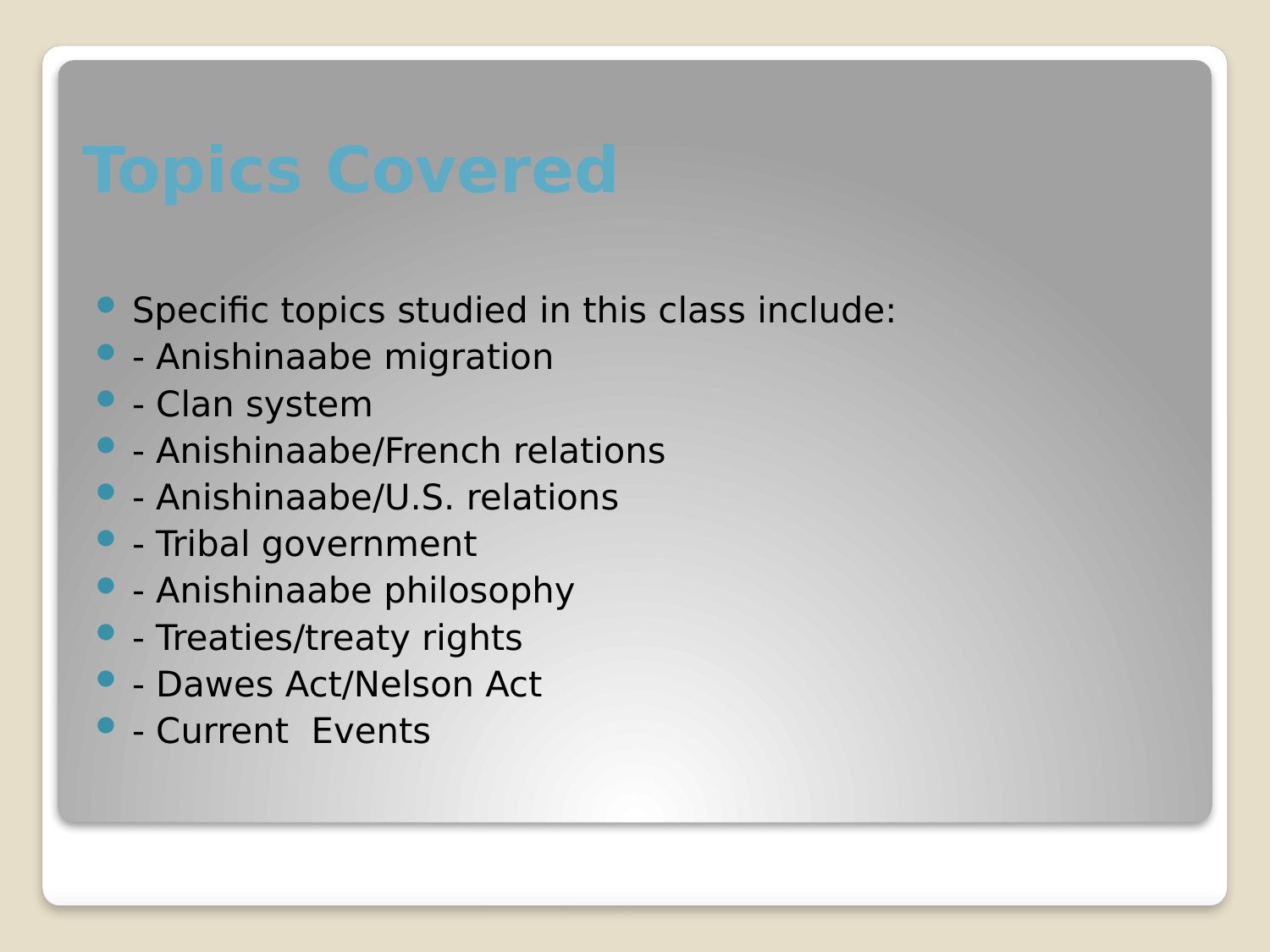

# Topics Covered
Specific topics studied in this class include:
- Anishinaabe migration
- Clan system
- Anishinaabe/French relations
- Anishinaabe/U.S. relations
- Tribal government
- Anishinaabe philosophy
- Treaties/treaty rights
- Dawes Act/Nelson Act
- Current  Events